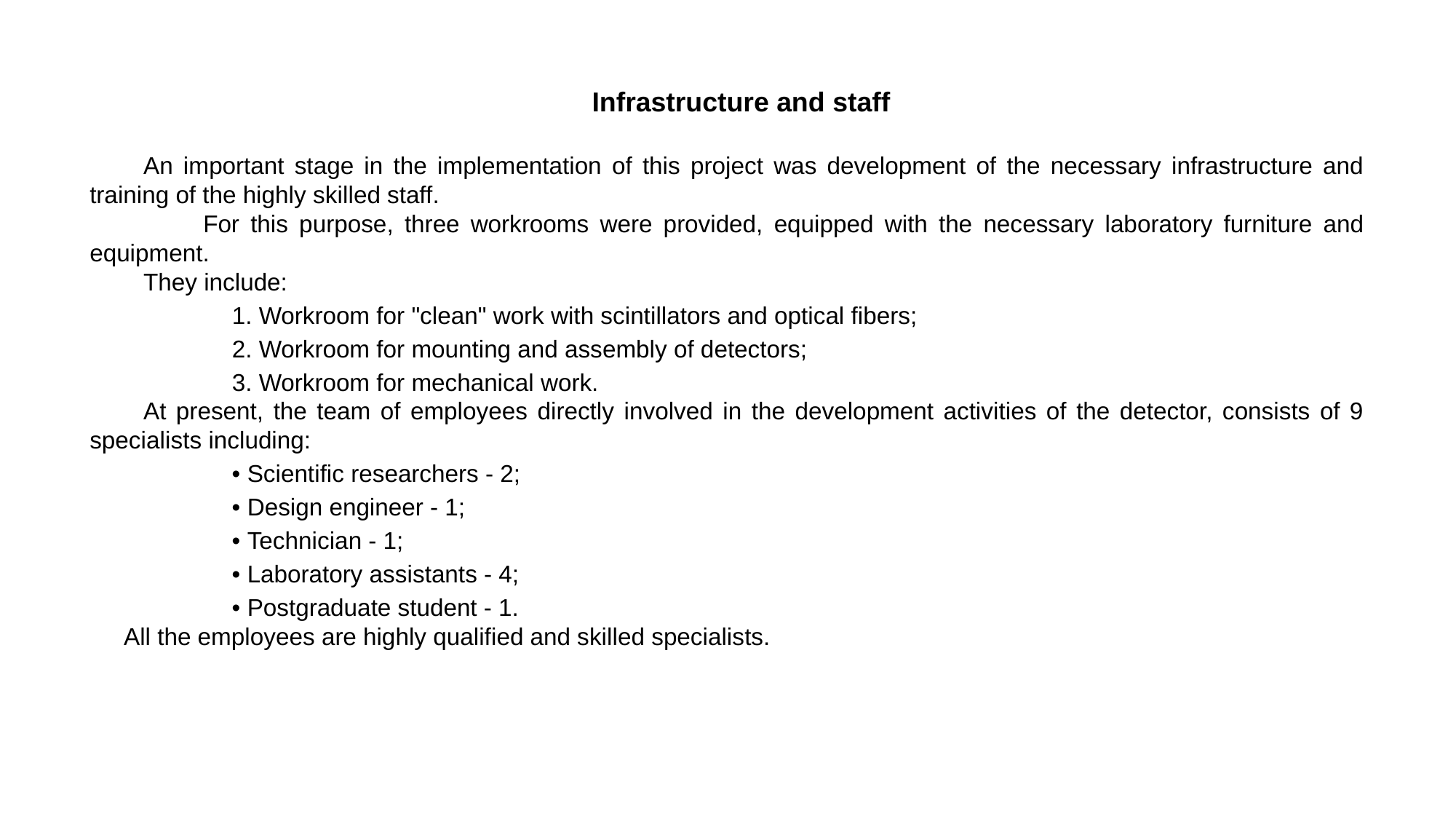

Infrastructure and staff

An important stage in the implementation of this project was development of the necessary infrastructure and training of the highly skilled staff.
 	For this purpose, three workrooms were provided, equipped with the necessary laboratory furniture and equipment.
They include:
 1. Workroom for "clean" work with scintillators and optical fibers;
 2. Workroom for mounting and assembly of detectors;
 3. Workroom for mechanical work.
At present, the team of employees directly involved in the development activities of the detector, consists of 9 specialists including:
 • Scientific researchers - 2;
 • Design engineer - 1;
 • Technician - 1;
 • Laboratory assistants - 4;
 • Postgraduate student - 1.
 All the employees are highly qualified and skilled specialists.